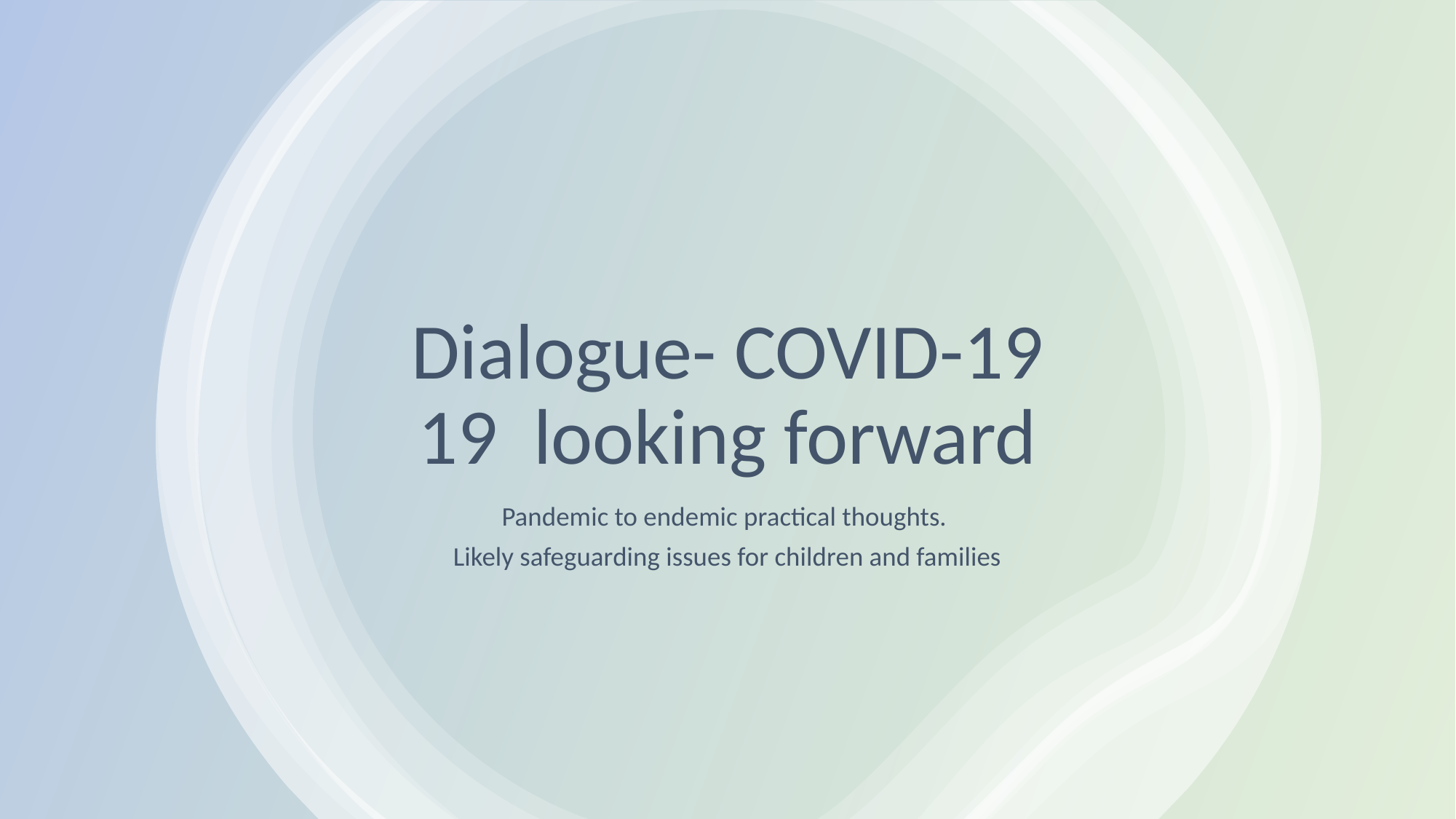

# Dialogue- COVID-19 19  looking forward
Pandemic to endemic practical thoughts.
Likely safeguarding issues for children and families